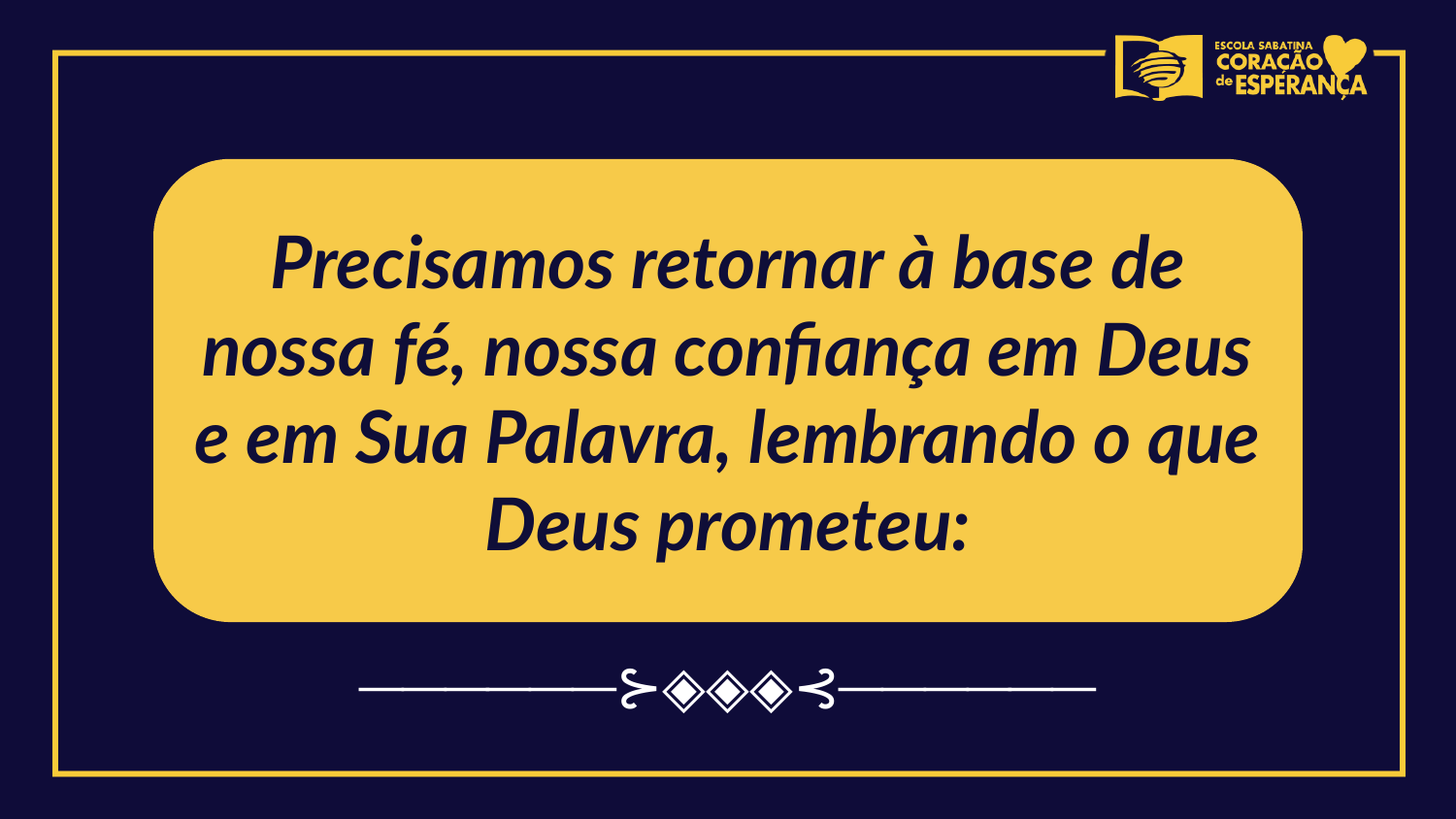

Precisamos retornar à base de nossa fé, nossa confiança em Deus e em Sua Palavra, lembrando o que Deus prometeu:
──────⊱◈◈◈⊰──────